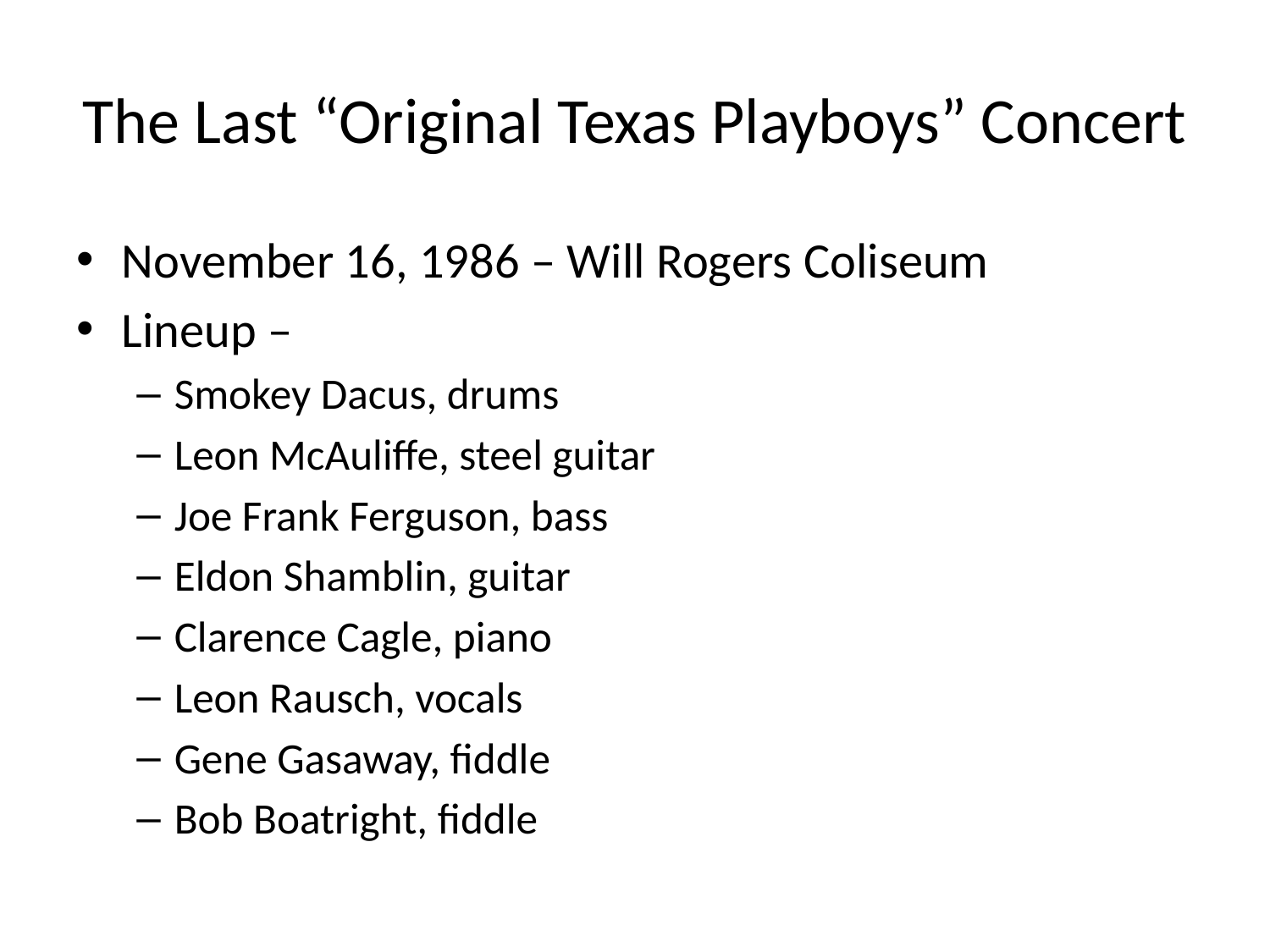

# The Last “Original Texas Playboys” Concert
November 16, 1986 – Will Rogers Coliseum
Lineup –
Smokey Dacus, drums
Leon McAuliffe, steel guitar
Joe Frank Ferguson, bass
Eldon Shamblin, guitar
Clarence Cagle, piano
Leon Rausch, vocals
Gene Gasaway, fiddle
Bob Boatright, fiddle